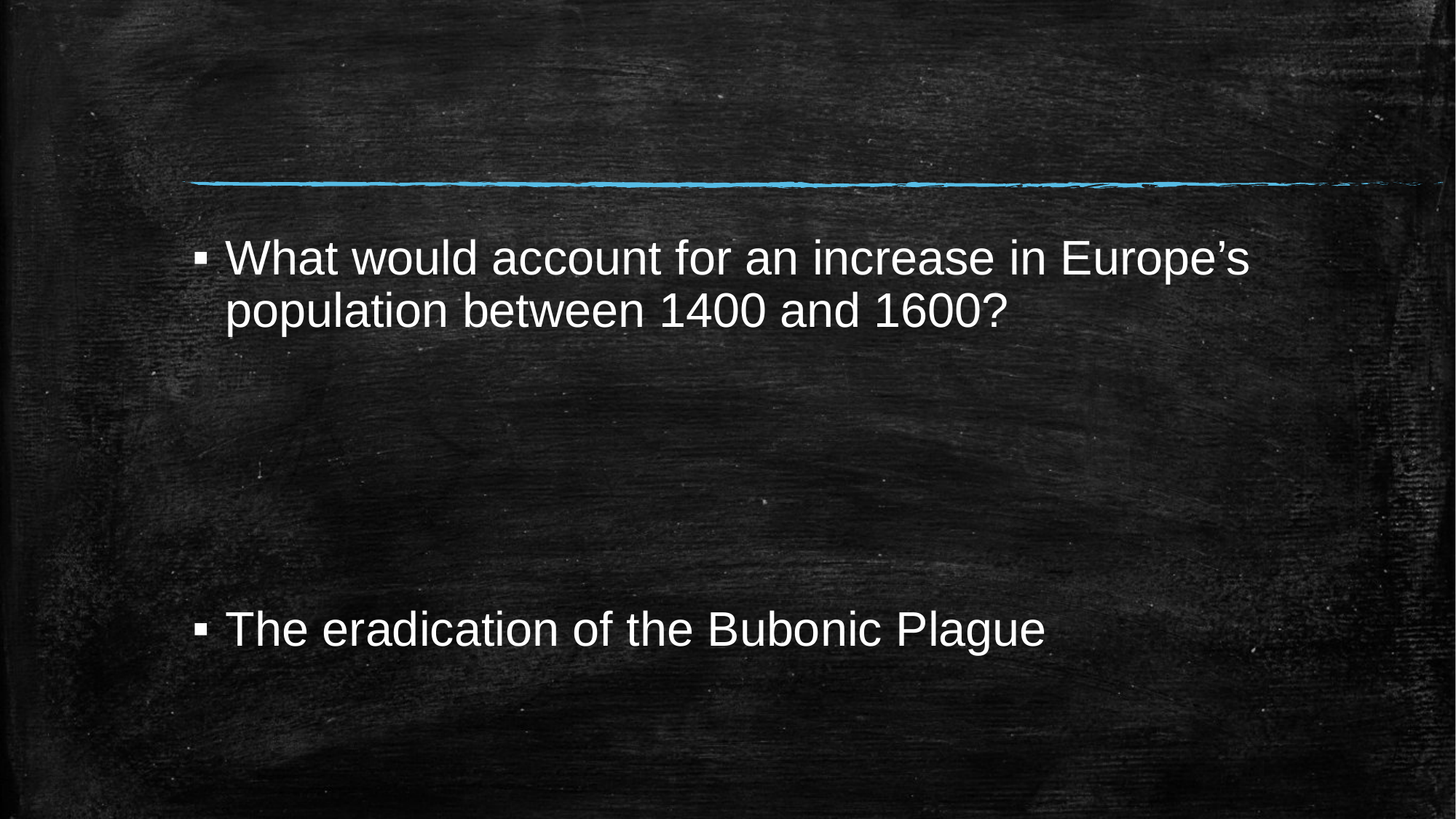

#
What would account for an increase in Europe’s population between 1400 and 1600?

The eradication of the Bubonic Plague